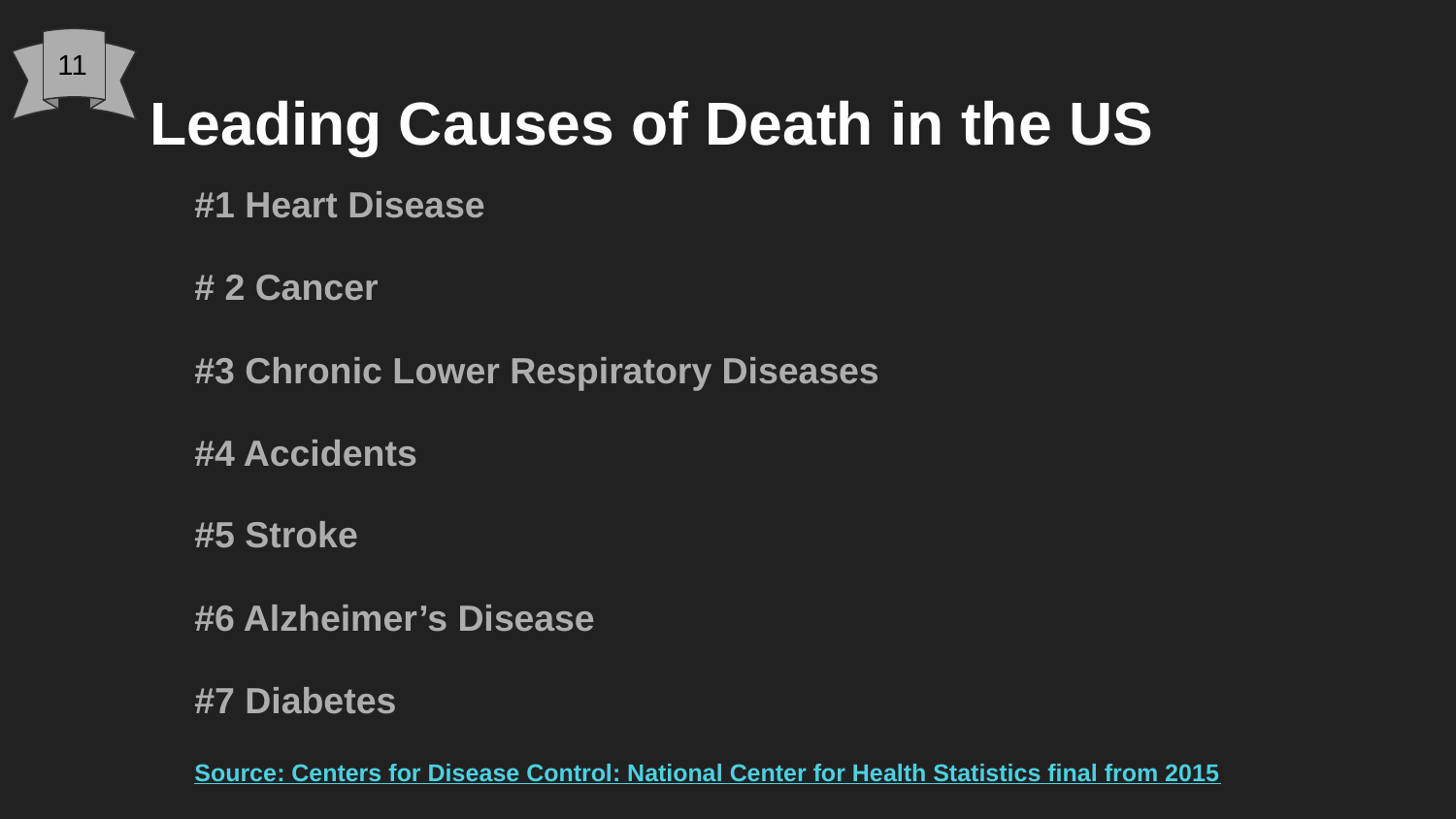

11
# Leading Causes of Death in the US
#1 Heart Disease
# 2 Cancer
#3 Chronic Lower Respiratory Diseases
#4 Accidents
#5 Stroke
#6 Alzheimer’s Disease
#7 Diabetes
Source: Centers for Disease Control: National Center for Health Statistics final from 2015